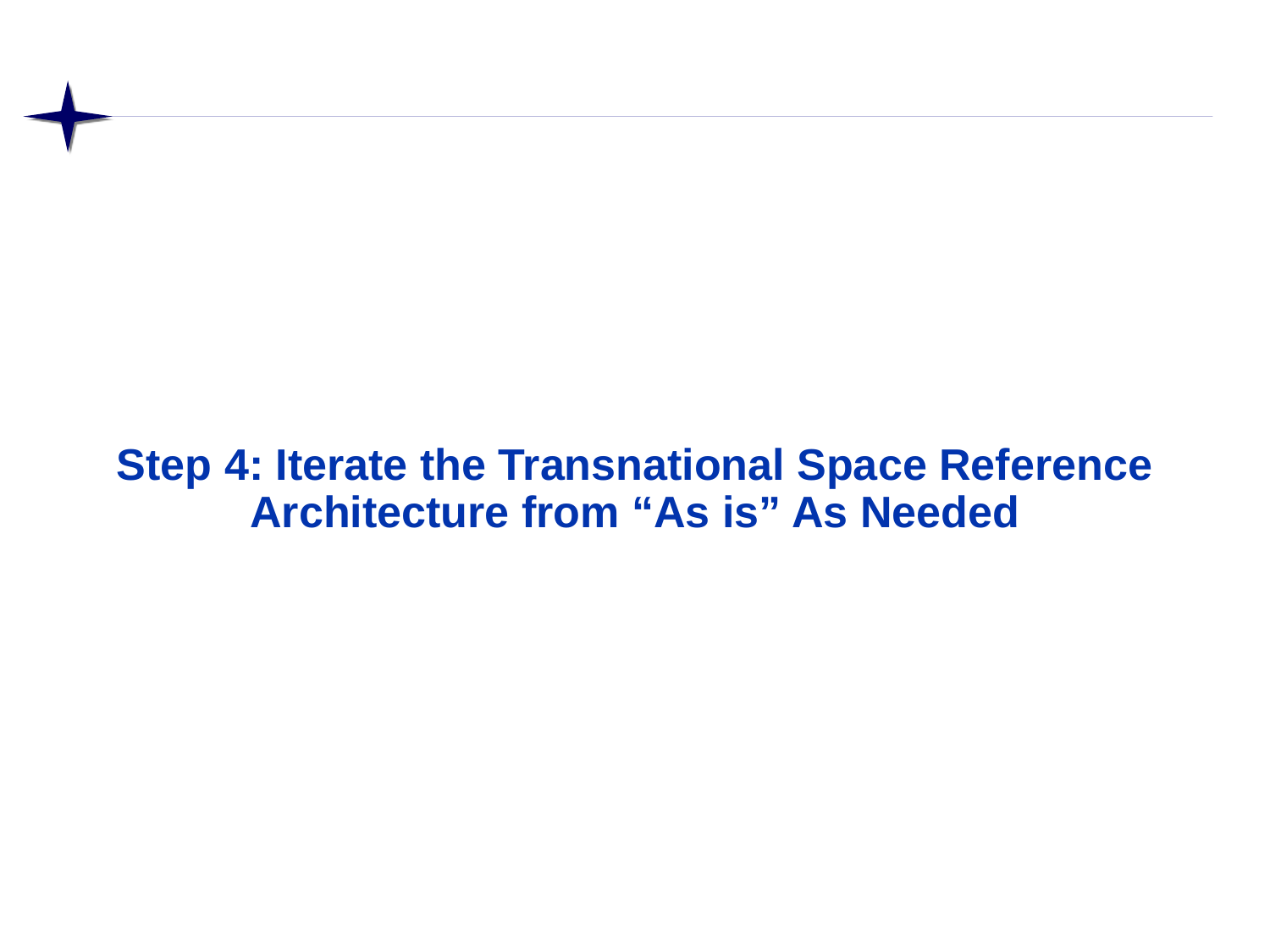

# Step 4: Iterate the Transnational Space Reference Architecture from “As is” As Needed